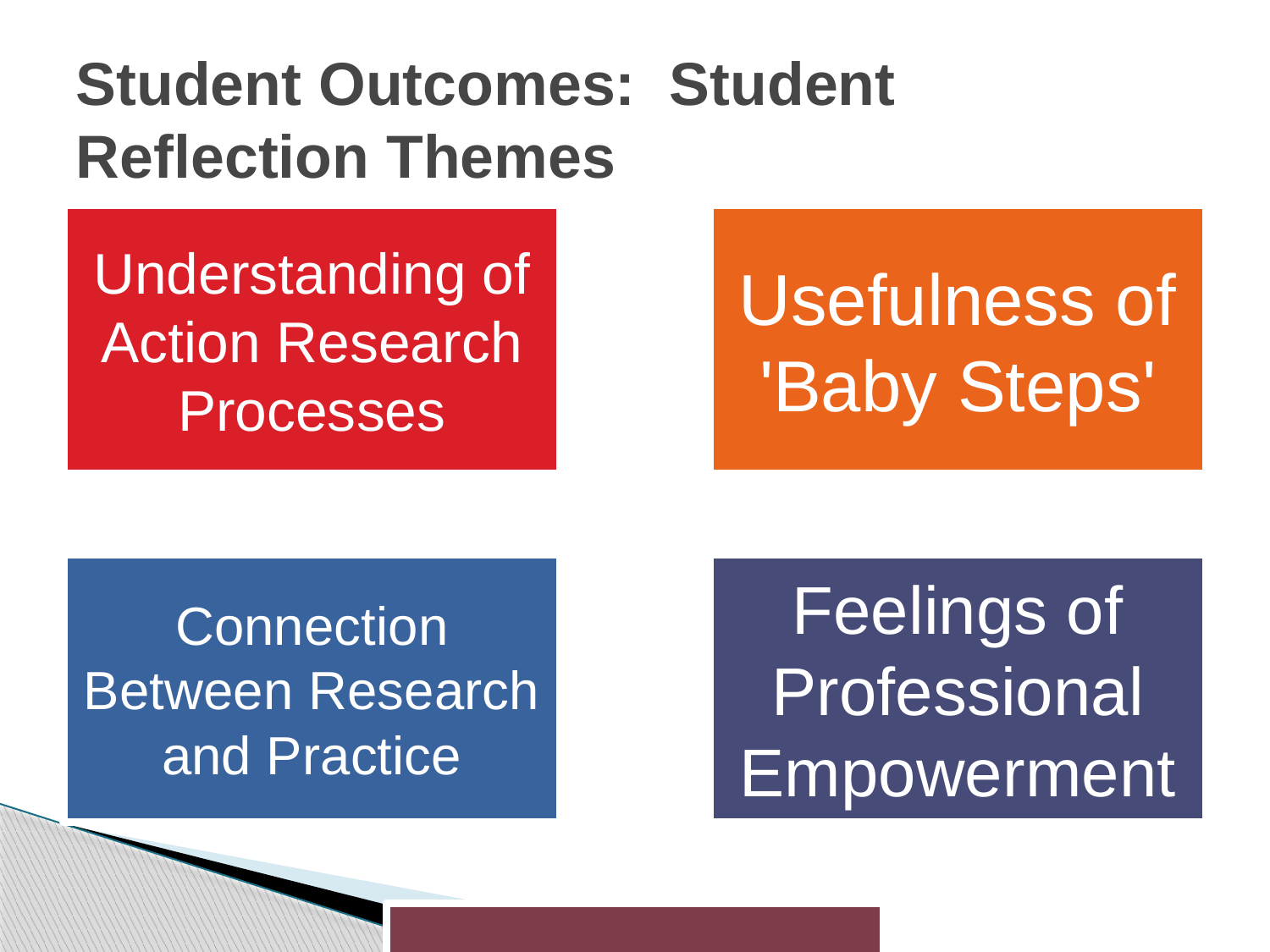

# Student Outcomes:  Student Reflection Themes
Understanding of Action Research Processes
Usefulness of 'Baby Steps'
Connection Between Research and Practice
Feelings of Professional Empowerment